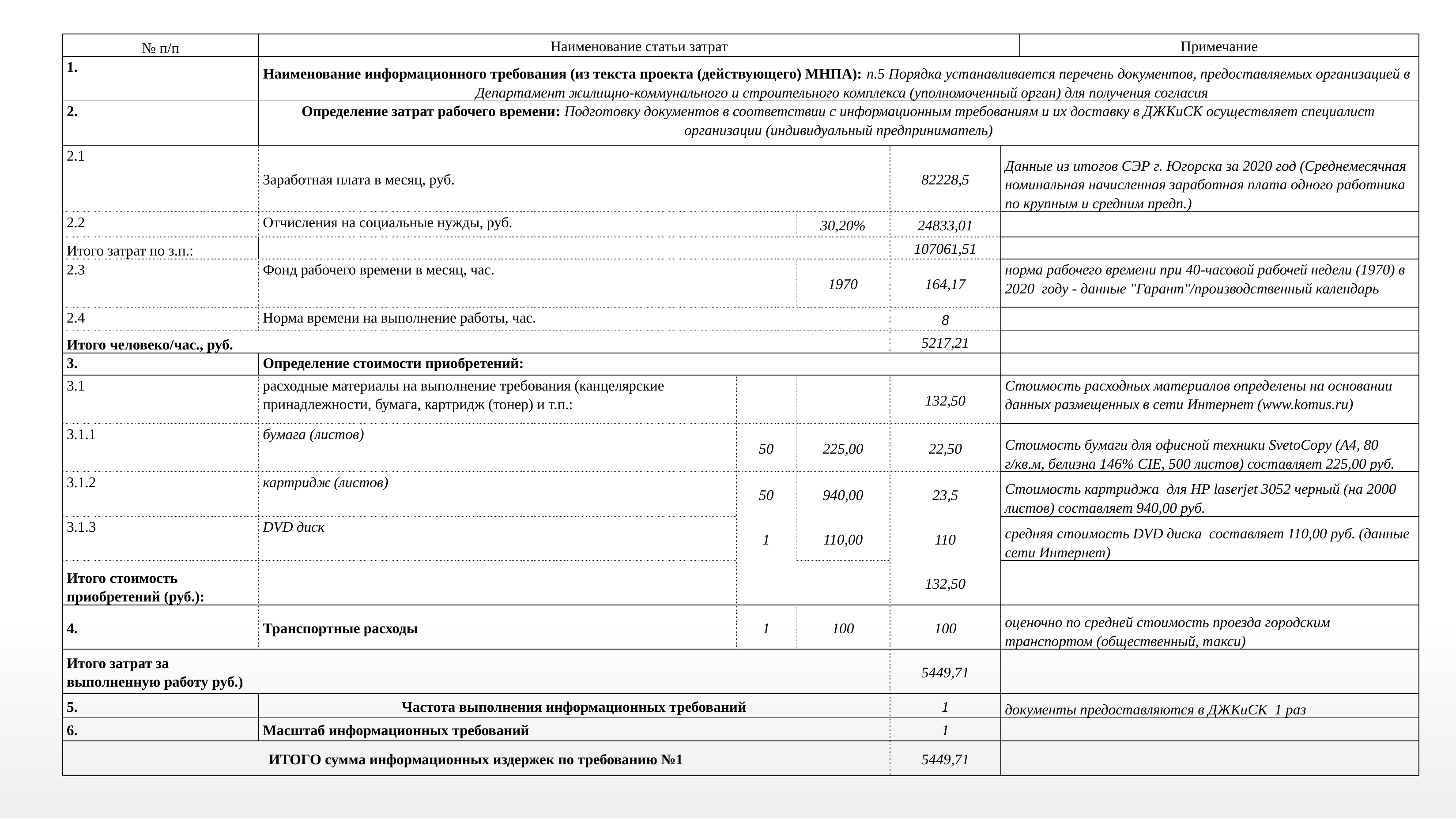

| № п/п | Наименование статьи затрат |  |  |  |  |  |  |  | Примечание |
| --- | --- | --- | --- | --- | --- | --- | --- | --- | --- |
| 1. | Наименование информационного требования (из текста проекта (действующего) МНПА): п.5 Порядка устанавливается перечень документов, предоставляемых организацией в Департамент жилищно-коммунального и строительного комплекса (уполномоченный орган) для получения согласия |  |  |  |  |  |  |  |  |
| 2. | Определение затрат рабочего времени: Подготовку документов в соответствии с информационным требованиям и их доставку в ДЖКиСК осуществляет специалист организации (индивидуальный предприниматель) |  |  |  |  |  |  |  |  |
| 2.1 | Заработная плата в месяц, руб. |  |  |  |  |  | 82228,5 | Данные из итогов СЭР г. Югорска за 2020 год (Среднемесячная номинальная начисленная заработная плата одного работника по крупным и средним предп.) |  |
| 2.2 | Отчисления на социальные нужды, руб. |  |  | 30,20% |  |  | 24833,01 |  |  |
| Итого затрат по з.п.: |  |  |  |  |  |  | 107061,51 |  |  |
| 2.3 | Фонд рабочего времени в месяц, час. |  |  | 1970 |  |  | 164,17 | норма рабочего времени при 40-часовой рабочей недели (1970) в 2020 году - данные "Гарант"/производственный календарь |  |
| 2.4 | Норма времени на выполнение работы, час. |  |  |  |  |  | 8 |  |  |
| Итого человеко/час., руб. |  |  |  |  |  |  | 5217,21 |  |  |
| 3. | Определение стоимости приобретений: |  |  |  |  |  |  |  |  |
| 3.1 | расходные материалы на выполнение требования (канцелярские принадлежности, бумага, картридж (тонер) и т.п.: |  |  |  |  |  | 132,50 | Стоимость расходных материалов определены на основании данных размещенных в сети Интернет (www.komus.ru) |  |
| 3.1.1 | бумага (листов) |  | 50 | 225,00 |  |  | 22,50 | Стоимость бумаги для офисной техники SvetoCopy (A4, 80 г/кв.м, белизна 146% CIE, 500 листов) составляет 225,00 руб. |  |
| 3.1.2 | картридж (листов) |  | 50 | 940,00 |  |  | 23,5 | Стоимость картриджа для HP laserjet 3052 черный (на 2000 листов) составляет 940,00 руб. |  |
| 3.1.3 | DVD диск |  | 1 | 110,00 |  |  | 110 | средняя стоимость DVD диска составляет 110,00 руб. (данные сети Интернет) |  |
| Итого стоимость приобретений (руб.): |  |  |  |  |  |  | 132,50 |  |  |
| 4. | Транспортные расходы |  | 1 | 100 |  |  | 100 | оценочно по средней стоимость проезда городским транспортом (общественный, такси) |  |
| Итого затрат за выполненную работу руб.) |  |  |  |  |  |  | 5449,71 |  |  |
| 5. | Частота выполнения информационных требований |  |  |  |  |  | 1 | документы предоставляются в ДЖКиСК 1 раз |  |
| 6. | Масштаб информационных требований |  |  |  |  |  | 1 |  |  |
| ИТОГО сумма информационных издержек по требованию №1 |  |  |  |  |  |  | 5449,71 |  |  |